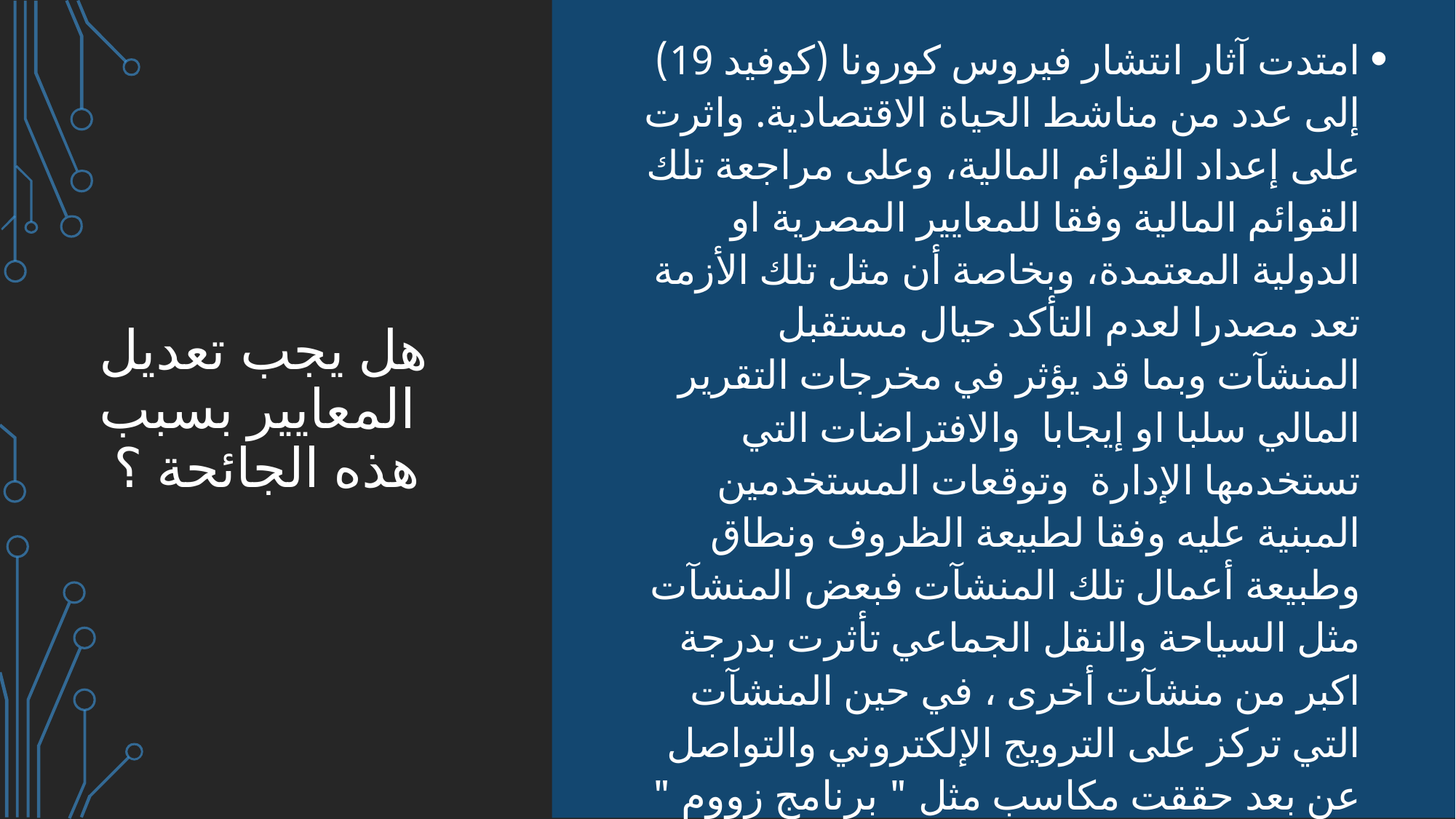

امتدت آثار انتشار فيروس كورونا (كوفيد 19) إلى عدد من مناشط الحياة الاقتصادية. واثرت على إعداد القوائم المالية، وعلى مراجعة تلك القوائم المالية وفقا للمعايير المصرية او الدولية المعتمدة، وبخاصة أن مثل تلك الأزمة تعد مصدرا لعدم التأكد حيال مستقبل المنشآت وبما قد يؤثر في مخرجات التقرير المالي سلبا او إيجابا  والافتراضات التي تستخدمها الإدارة  وتوقعات المستخدمين المبنية عليه وفقا لطبيعة الظروف ونطاق وطبيعة أعمال تلك المنشآت فبعض المنشآت مثل السياحة والنقل الجماعي تأثرت بدرجة اكبر من منشآت أخرى ، في حين المنشآت التي تركز على الترويج الإلكتروني والتواصل عن بعد حققت مكاسب مثل " برنامج زووم "

# هل يجب تعديل المعايير بسبب هذه الجائحة ؟